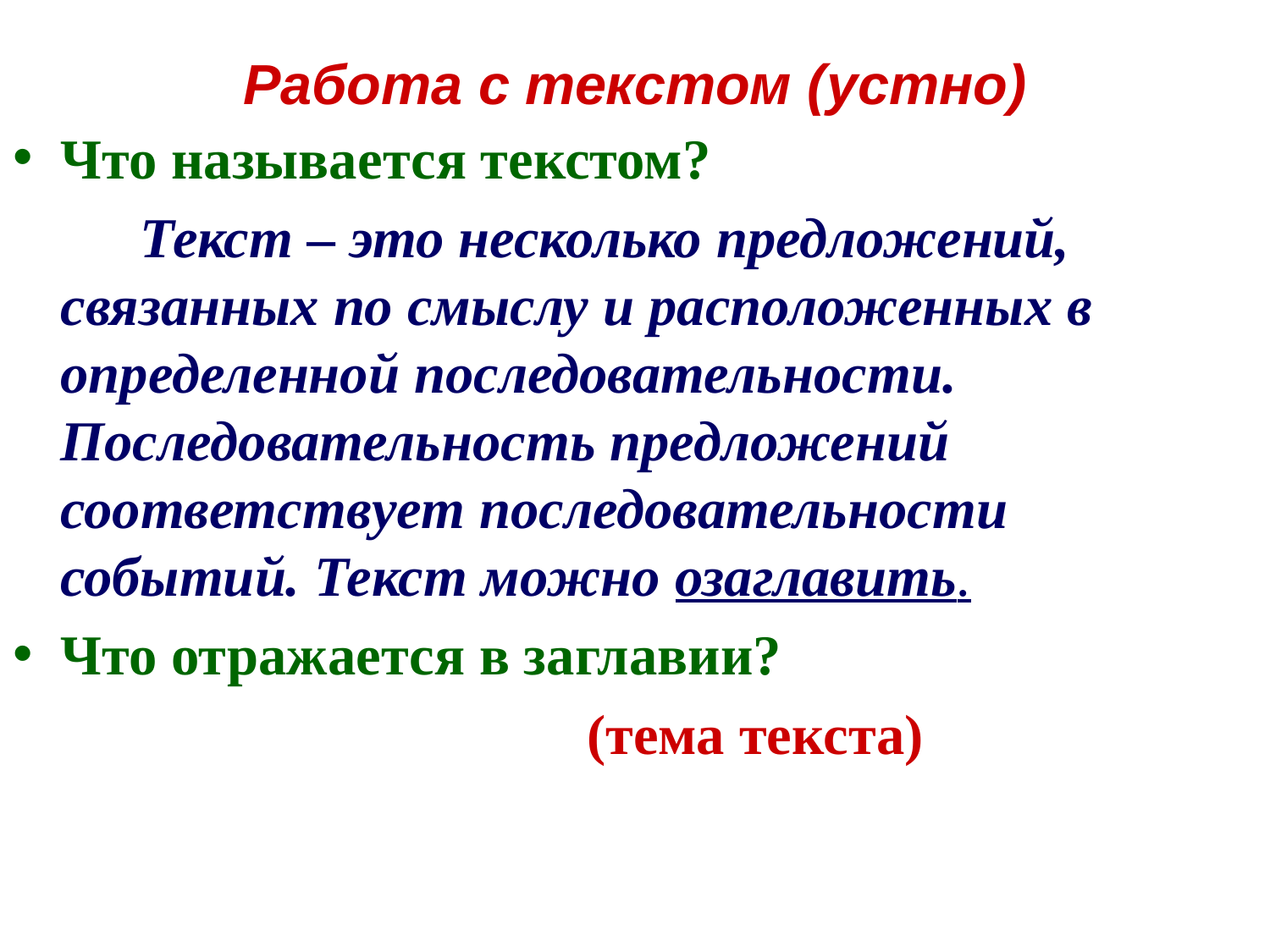

# Работа с текстом (устно)
Что называется текстом?
         Текст – это несколько предложений, связанных по смыслу и расположенных в определенной последовательности. Последовательность предложений соответствует последовательности событий. Текст можно озаглавить.
Что отражается в заглавии?
                 (тема текста)